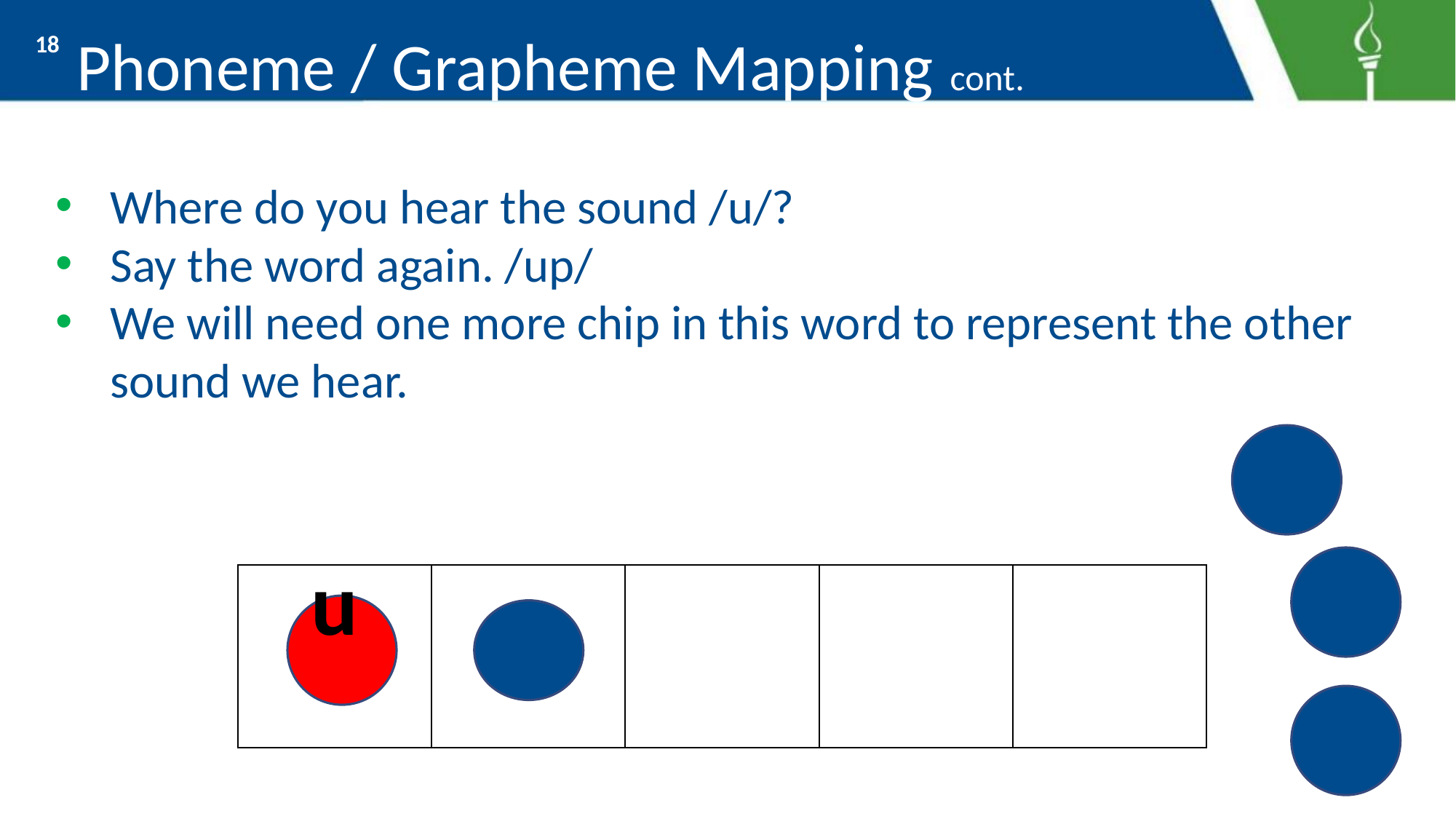

# Phoneme / Grapheme Mapping cont.
18
Where do you hear the sound /u/?
Say the word again. /up/
We will need one more chip in this word to represent the other sound we hear.

| u |  |  |  |  |
| --- | --- | --- | --- | --- |